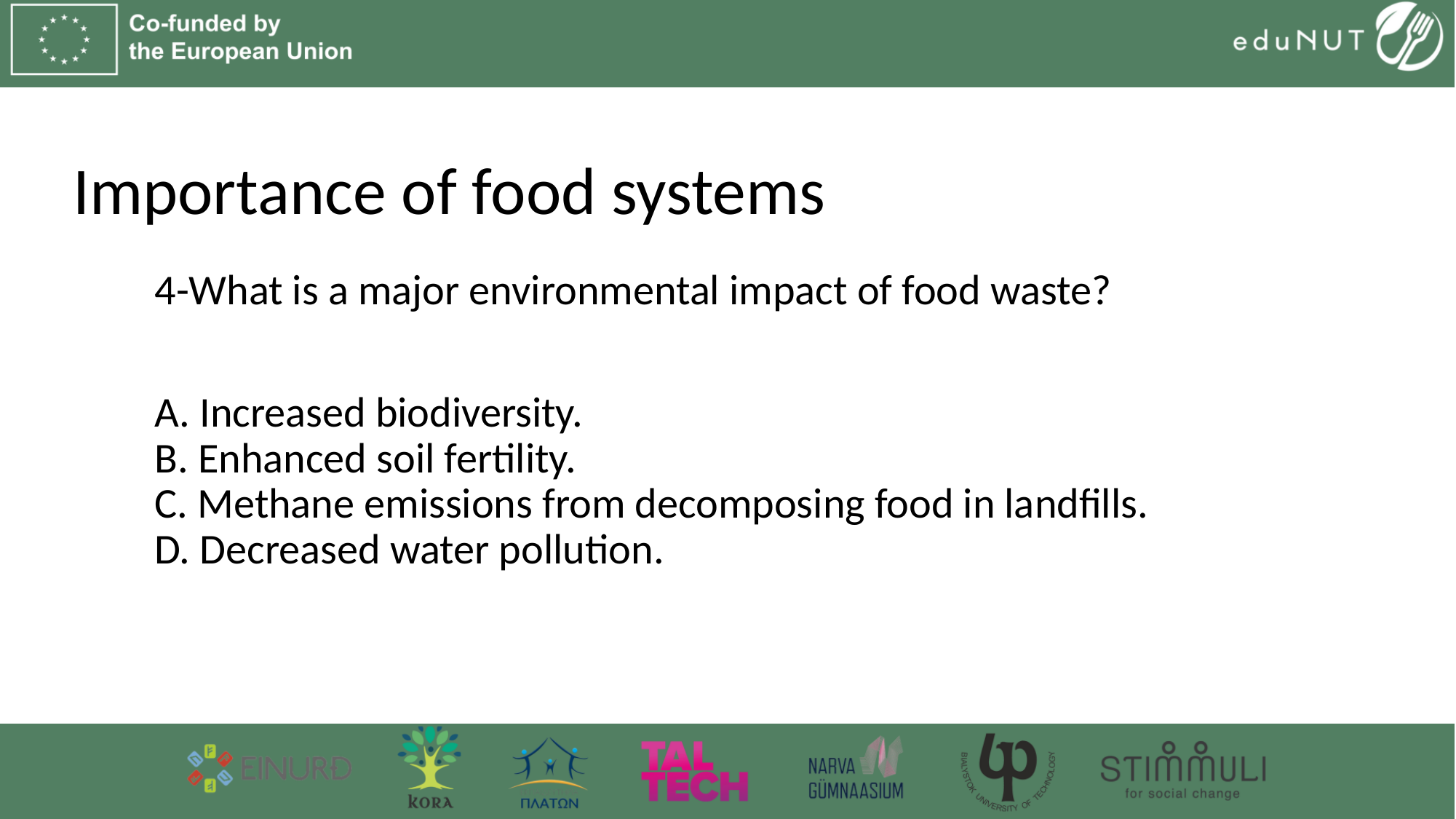

# Importance of food systems
4-What is a major environmental impact of food waste?

A. Increased biodiversity.
B. Enhanced soil fertility.
C. Methane emissions from decomposing food in landfills.
D. Decreased water pollution.